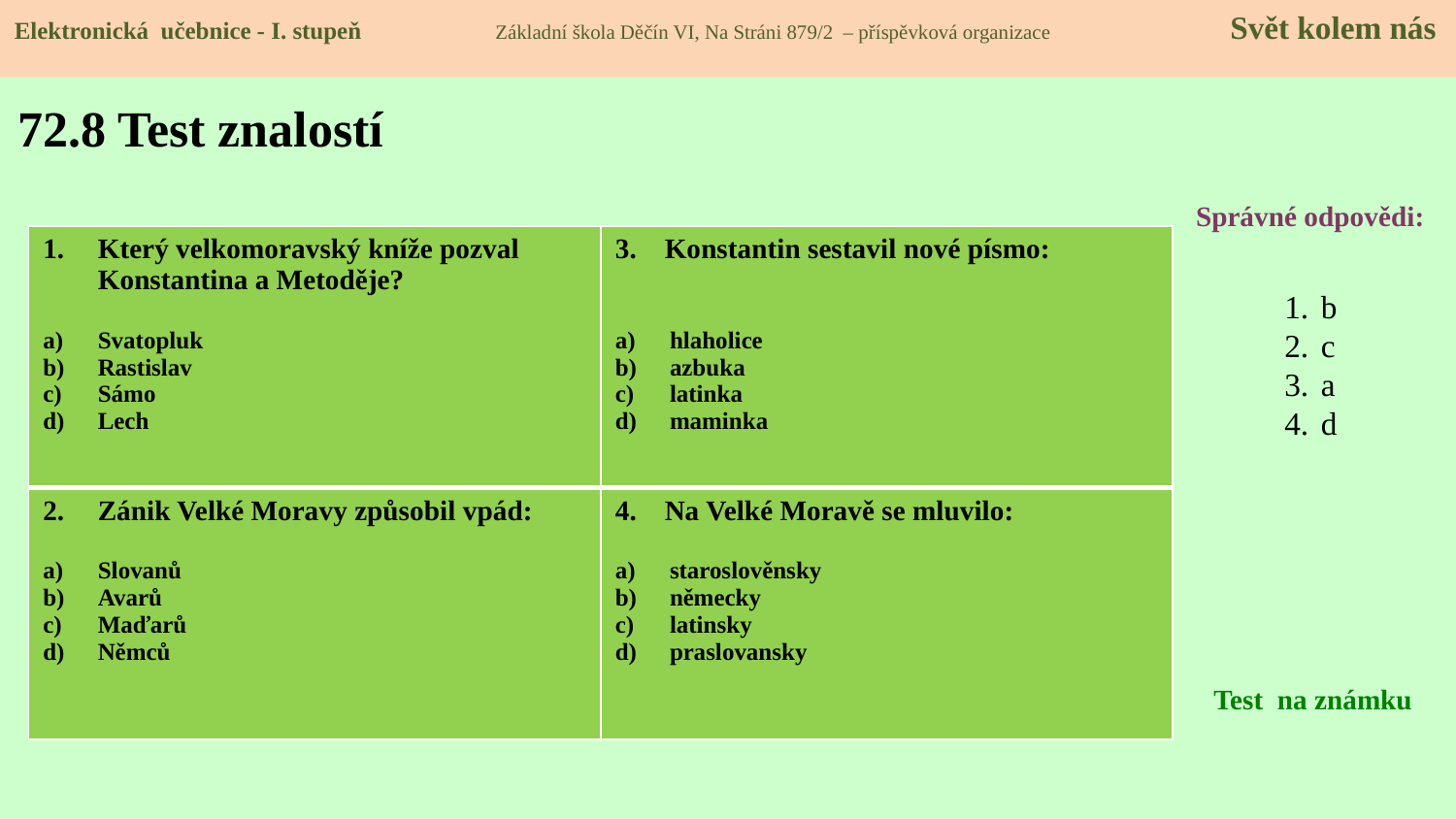

Elektronická  učebnice - I. stupeň                      Základní škola Děčín VI, Na Stráni 879/2  – příspěvková organizace                       	          Svět kolem nás

# 72.8 Test znalostí
Správné odpovědi:
| Který velkomoravský kníže pozval Konstantina a Metoděje? Svatopluk Rastislav Sámo Lech | 3. Konstantin sestavil nové písmo: hlaholice azbuka latinka maminka |
| --- | --- |
| Zánik Velké Moravy způsobil vpád: Slovanů Avarů Maďarů Němců | 4. Na Velké Moravě se mluvilo: staroslověnsky německy latinsky praslovansky |

b
c
a
d

Test  na známku